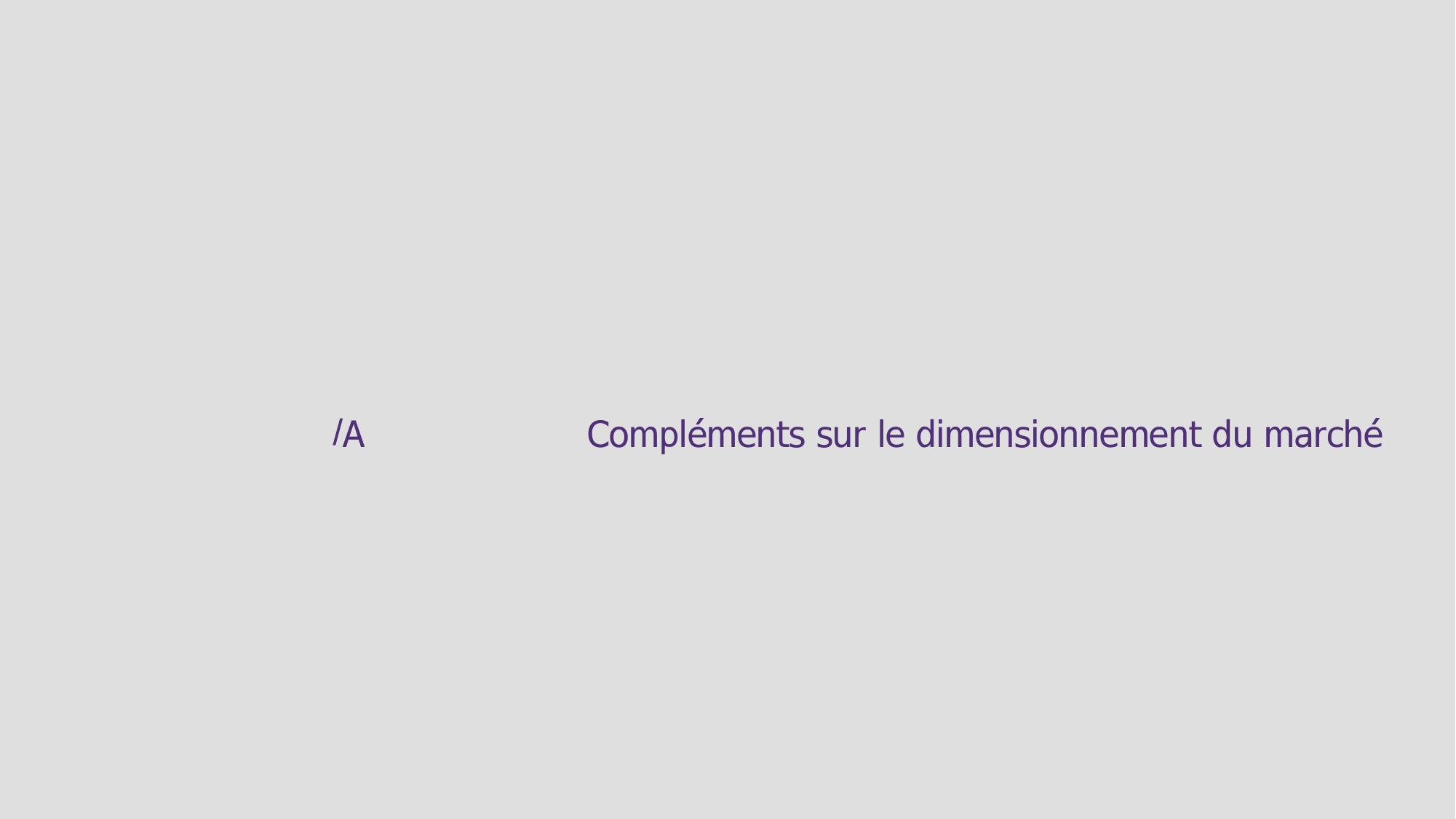

A
# Compléments sur le dimensionnement du marché